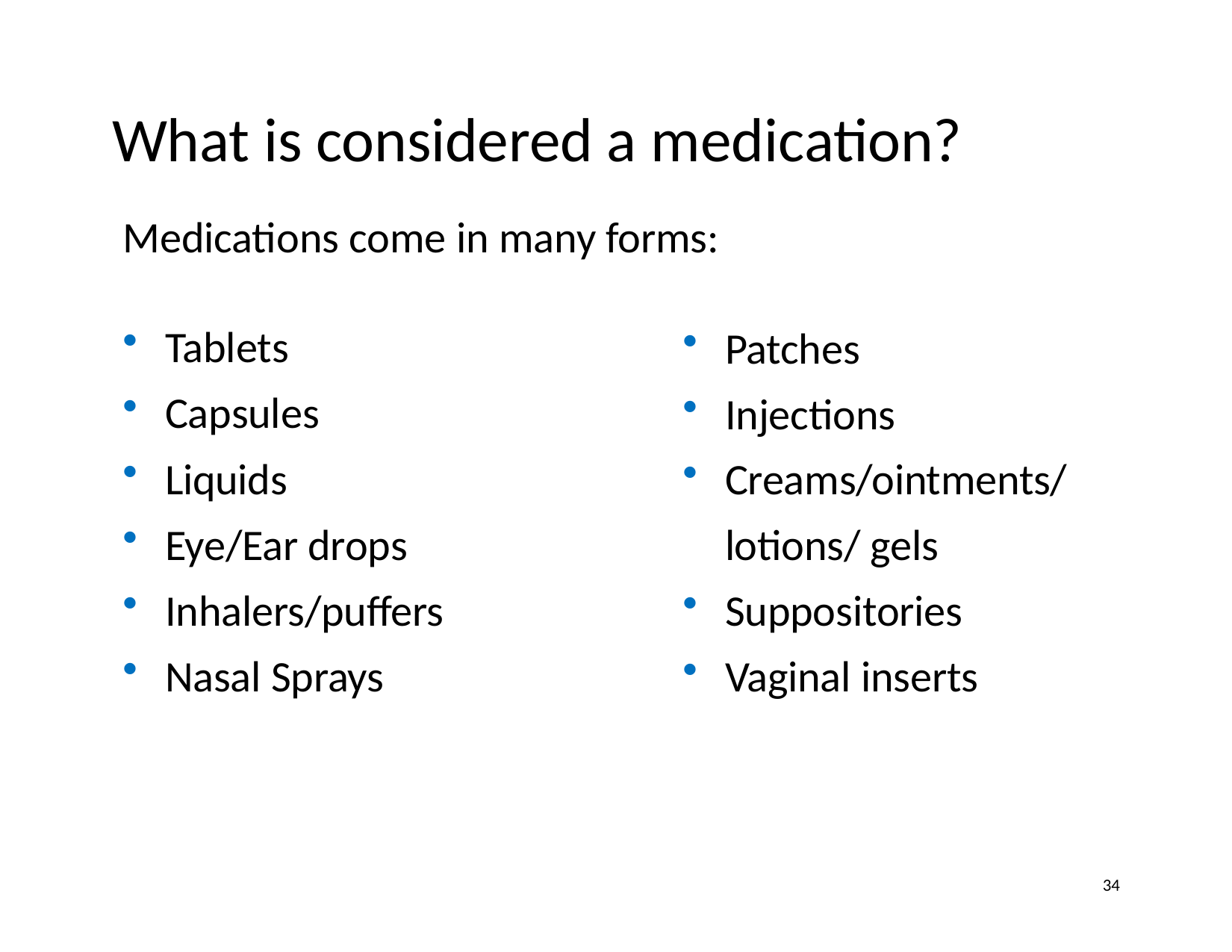

# What is considered a medication?
Medications come in many forms:

Tablets
Capsules
Liquids
Eye/Ear drops
Inhalers/puffers
Nasal Sprays
Patches
Injections
Creams/ointments/ lotions/ gels
Suppositories
Vaginal inserts
34